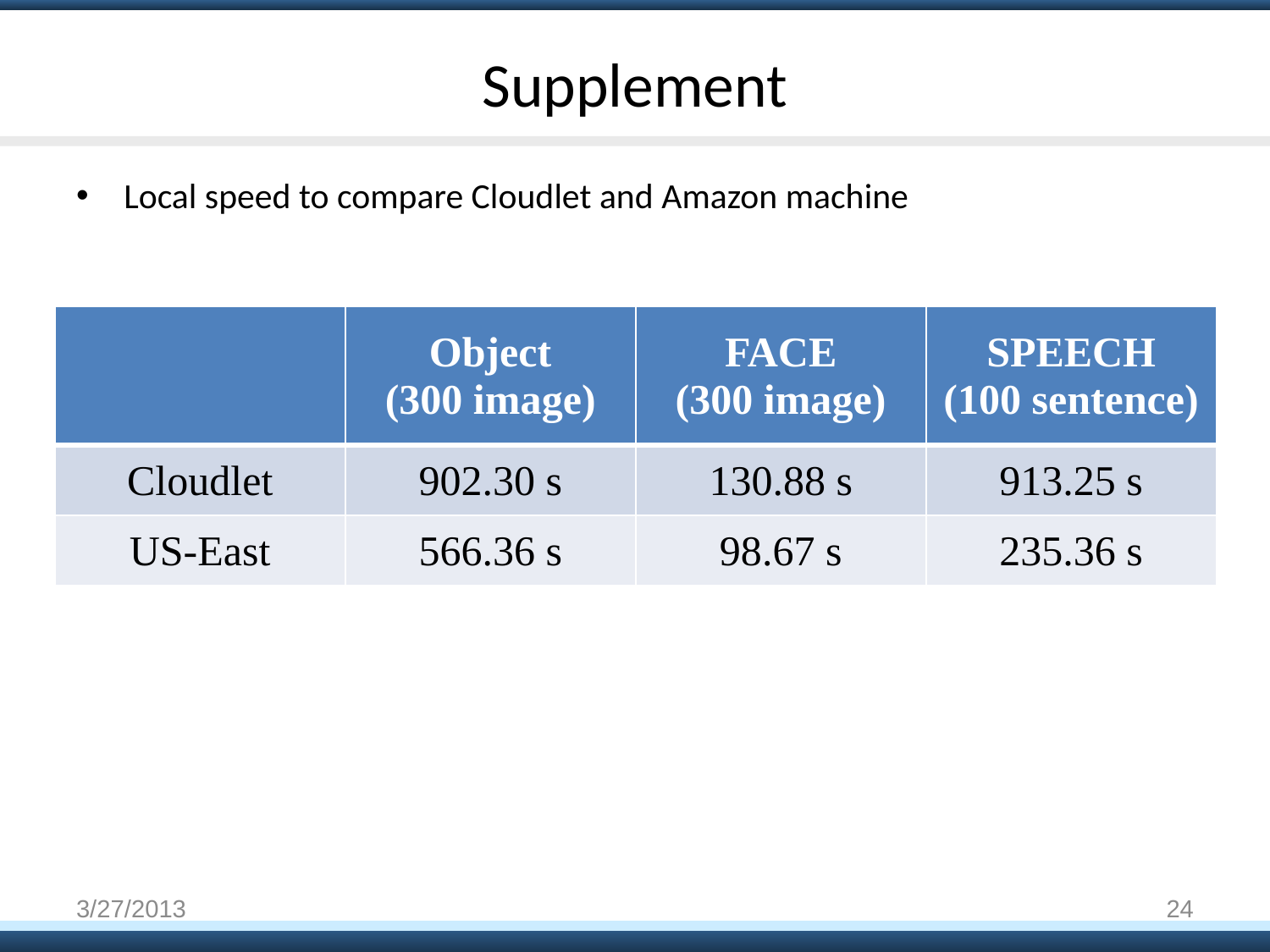

# Supplement
Local speed to compare Cloudlet and Amazon machine

|  | Object (300 image) | FACE (300 image) | SPEECH (100 sentence) |
| --- | --- | --- | --- |
| Cloudlet | 902.30 s | 130.88 s | 913.25 s |
| US-East | 566.36 s | 98.67 s | 235.36 s |
3/27/2013
24